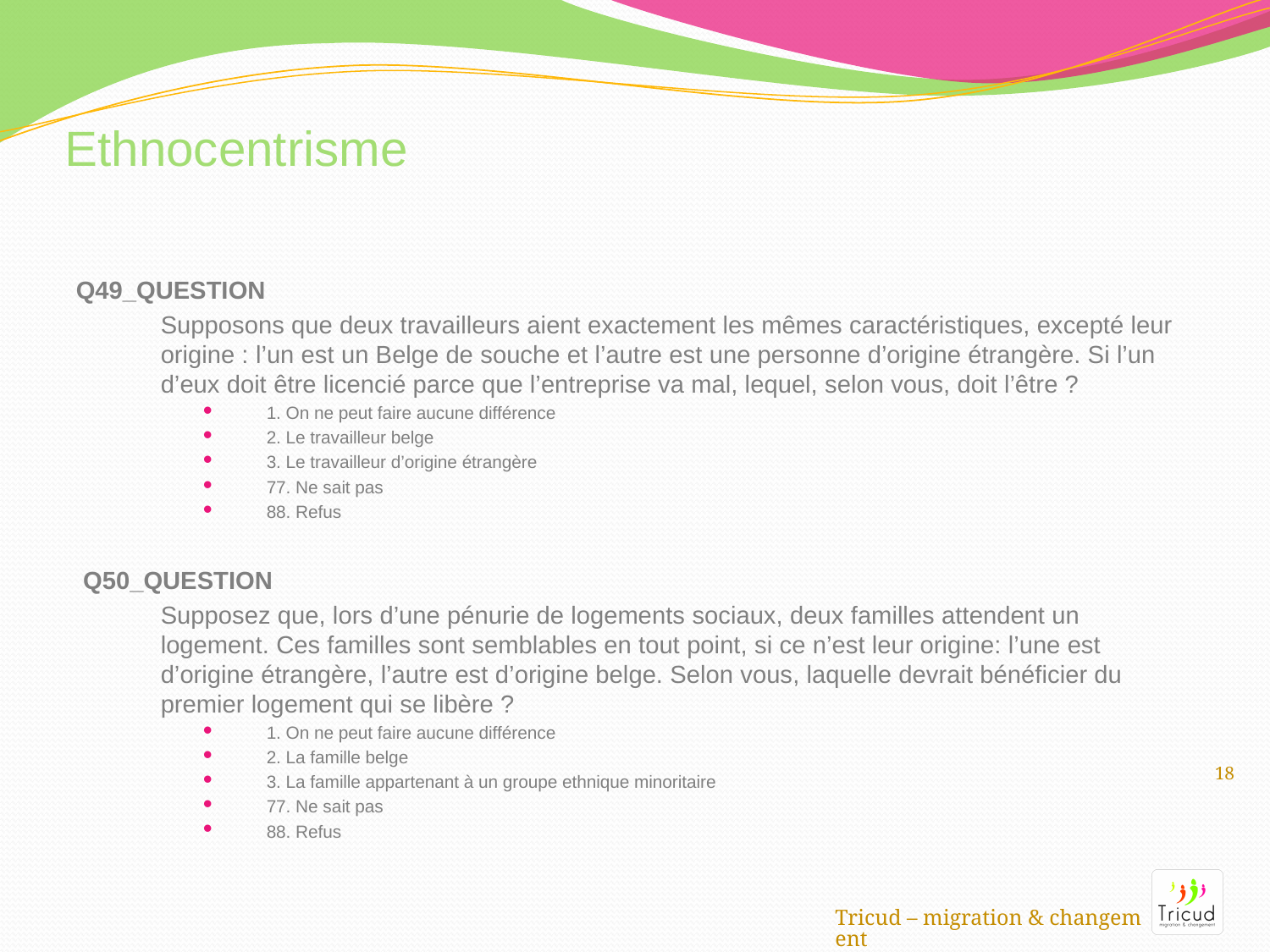

# Ethnocentrisme
Q49_QUESTION
	Supposons que deux travailleurs aient exactement les mêmes caractéristiques, excepté leur origine : l’un est un Belge de souche et l’autre est une personne d’origine étrangère. Si l’un d’eux doit être licencié parce que l’entreprise va mal, lequel, selon vous, doit l’être ?
1. On ne peut faire aucune différence
2. Le travailleur belge
3. Le travailleur d’origine étrangère
77. Ne sait pas
88. Refus

 Q50_QUESTION
	Supposez que, lors d’une pénurie de logements sociaux, deux familles attendent un logement. Ces familles sont semblables en tout point, si ce n’est leur origine: l’une est d’origine étrangère, l’autre est d’origine belge. Selon vous, laquelle devrait bénéficier du premier logement qui se libère ?
1. On ne peut faire aucune différence
2. La famille belge
3. La famille appartenant à un groupe ethnique minoritaire
77. Ne sait pas
88. Refus

Tricud – migration & changement